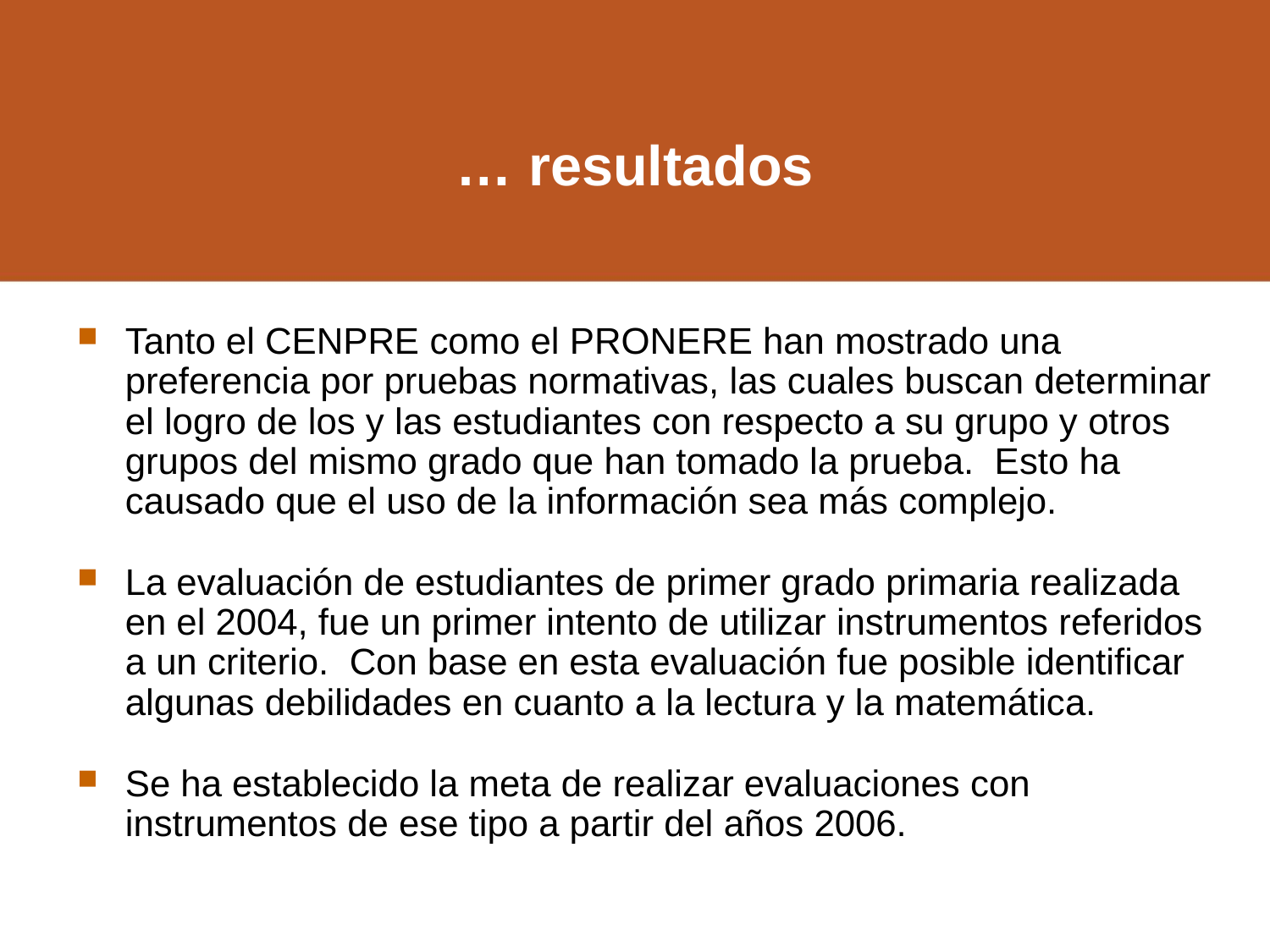

… resultados
Tanto el CENPRE como el PRONERE han mostrado una preferencia por pruebas normativas, las cuales buscan determinar el logro de los y las estudiantes con respecto a su grupo y otros grupos del mismo grado que han tomado la prueba.  Esto ha causado que el uso de la información sea más complejo.

La evaluación de estudiantes de primer grado primaria realizada en el 2004, fue un primer intento de utilizar instrumentos referidos a un criterio.  Con base en esta evaluación fue posible identificar algunas debilidades en cuanto a la lectura y la matemática.

Se ha establecido la meta de realizar evaluaciones con instrumentos de ese tipo a partir del años 2006.